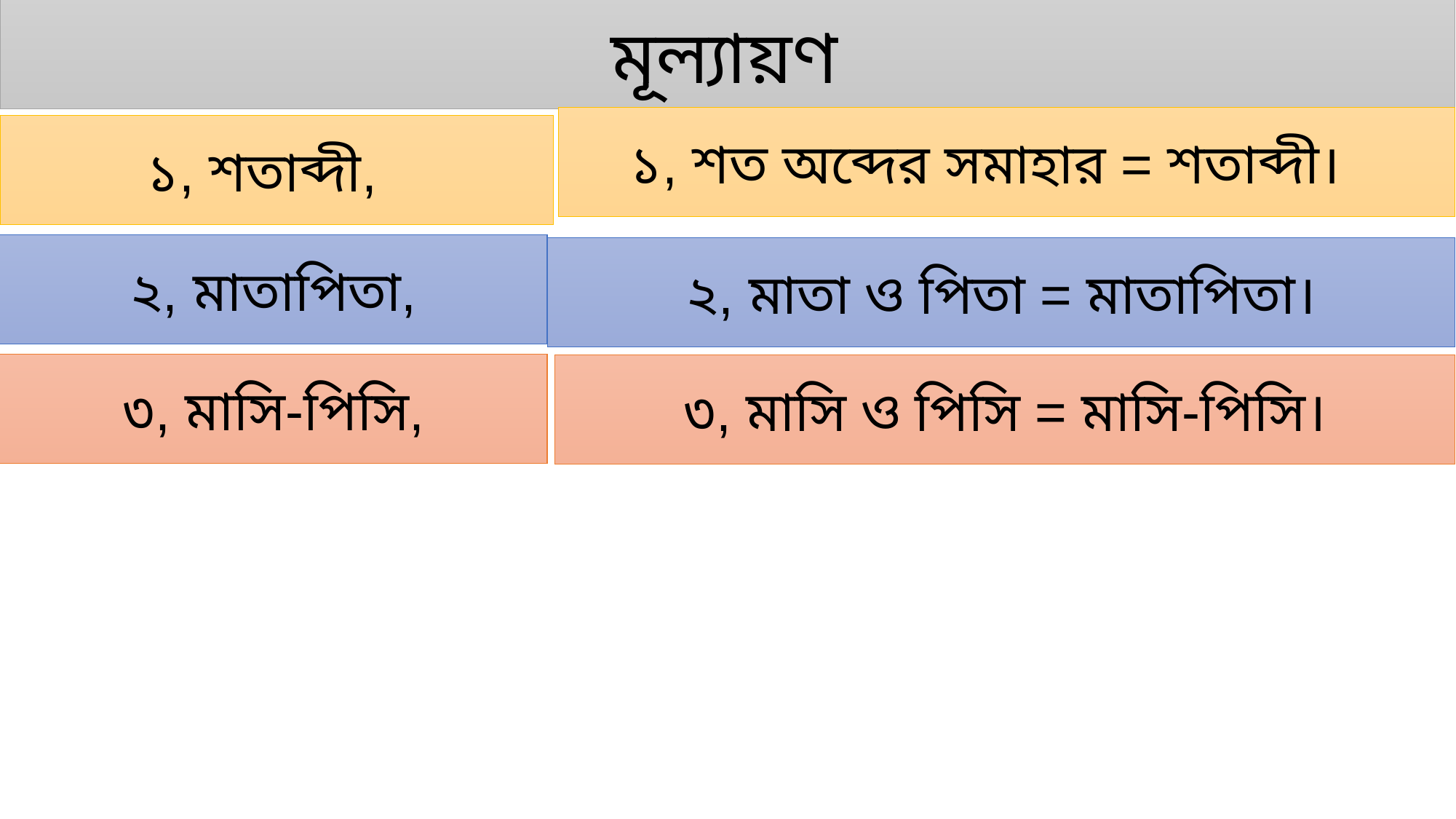

মূল্যায়ণ
১, শত অব্দের সমাহার = শতাব্দী।
১, শতাব্দী,
২, মাতাপিতা,
২, মাতা ও পিতা = মাতাপিতা।
৩, মাসি-পিসি,
৩, মাসি ও পিসি = মাসি-পিসি।